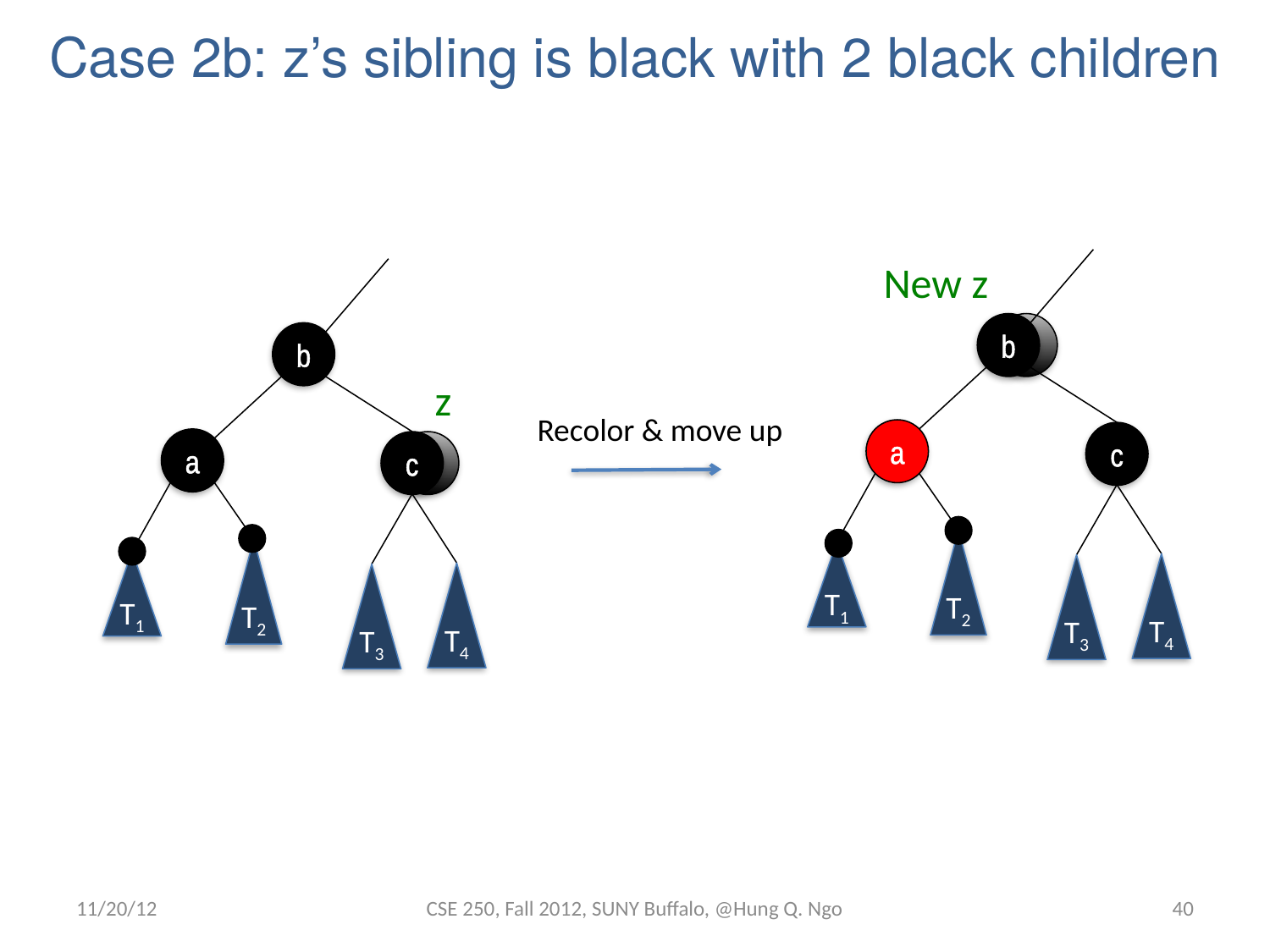

# Case 2b: z’s sibling is black with 2 black children
New z
b
d
b
z
Recolor & move up
a
c
a
c
d

T2

T2
T1
T1
T4
T3
T4
T3
11/20/12
CSE 250, Fall 2012, SUNY Buffalo, @Hung Q. Ngo
40